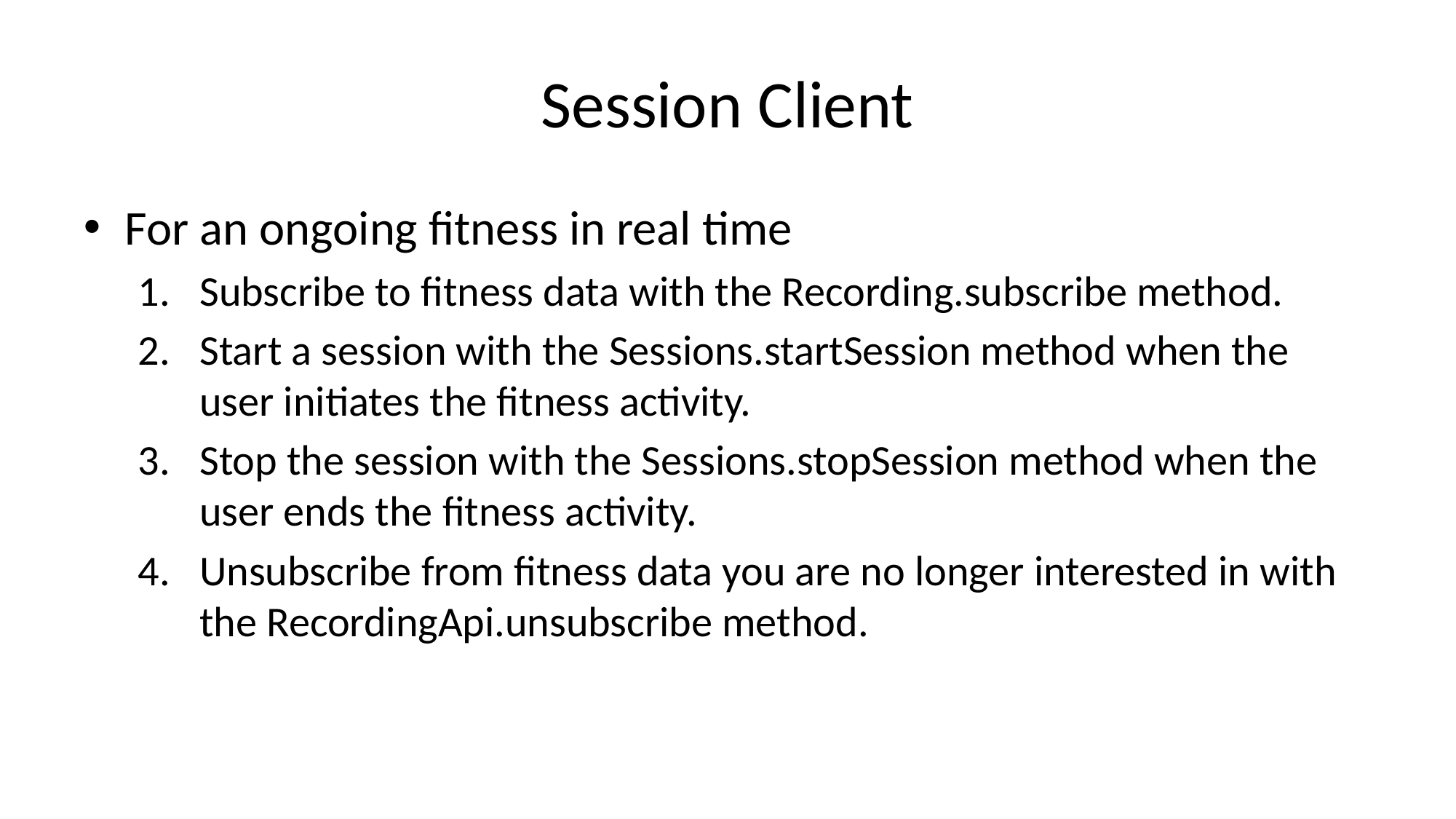

# Session Client
For an ongoing fitness in real time
Subscribe to fitness data with the Recording.subscribe method.
Start a session with the Sessions.startSession method when the user initiates the fitness activity.
Stop the session with the Sessions.stopSession method when the user ends the fitness activity.
Unsubscribe from fitness data you are no longer interested in with the RecordingApi.unsubscribe method.